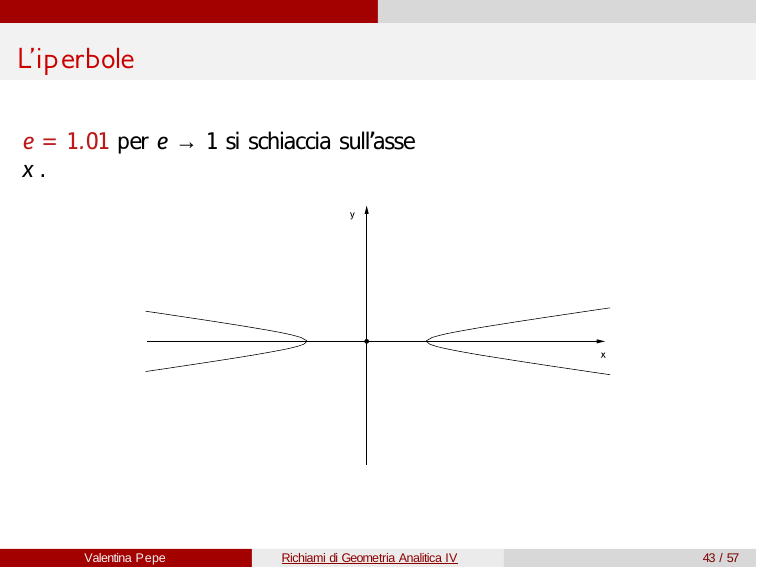

# L’iperbole
e = 1.01 per e → 1 si schiaccia sull’asse x .

Valentina Pepe
Richiami di Geometria Analitica IV
43 / 57